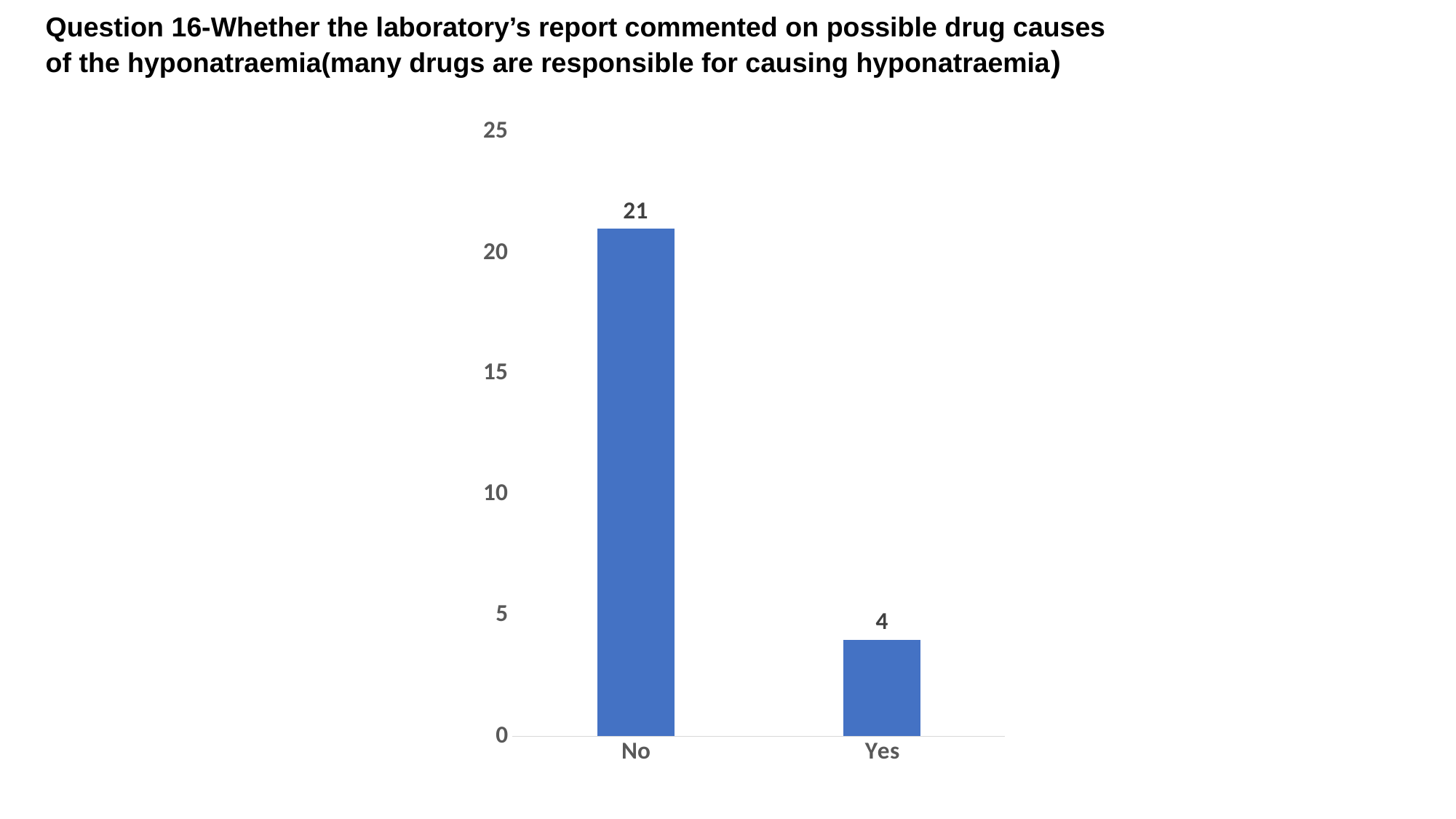

Question 16-Whether the laboratory’s report commented on possible drug causes
of the hyponatraemia(many drugs are responsible for causing hyponatraemia)

### Chart

| Category |  |
|---|---|
| No | 21.0 |
| Yes | 4.0 |

### Chart

| Category |
|---|